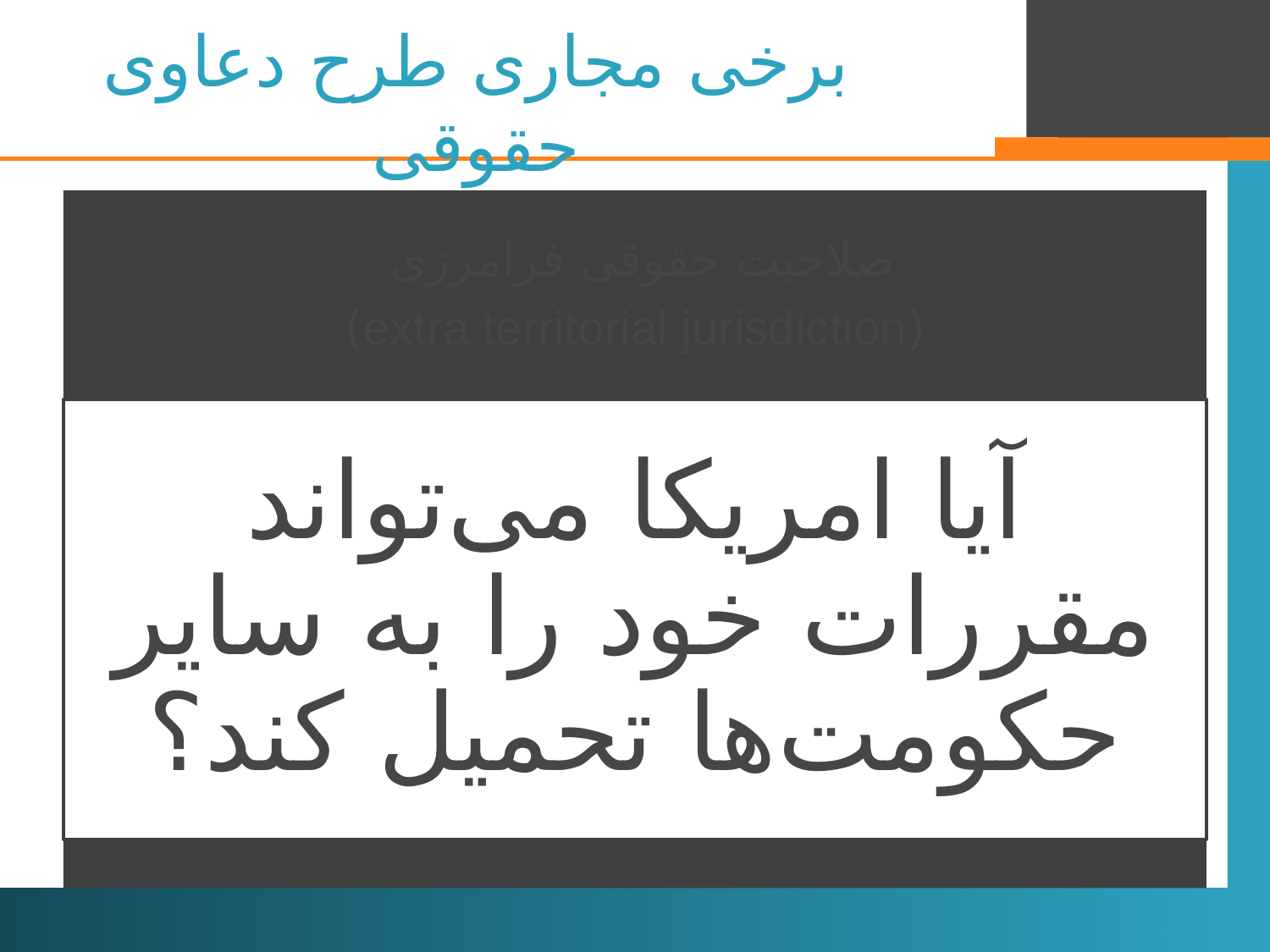

# برخی مجاری طرح دعاوی حقوقی
صلاحیت حقوقی فرامرزی
(extra territorial jurisdiction)
آیا امریکا می‌تواند مقررات خود را به سایر حکومت‌ها تحمیل کند؟
47